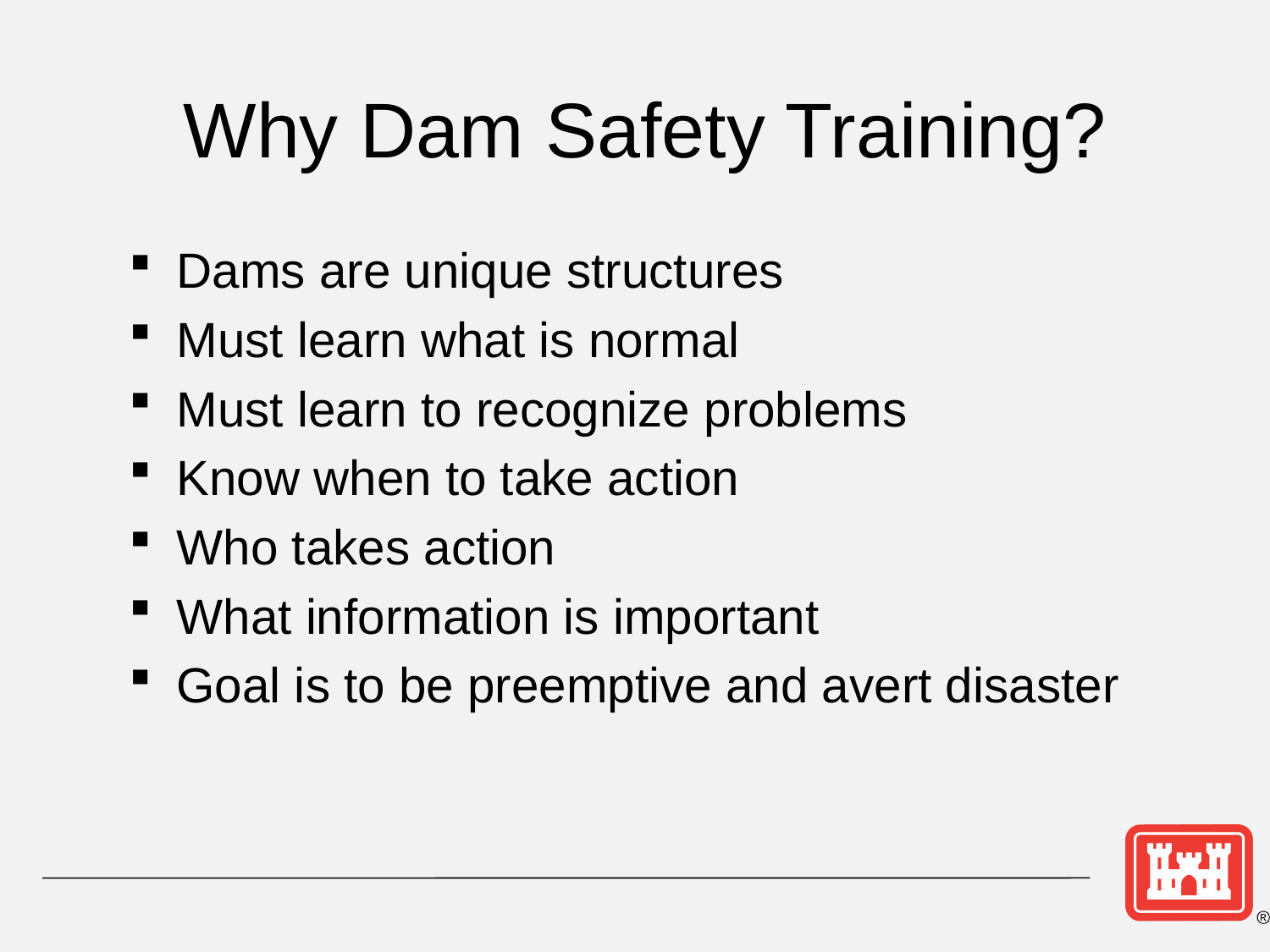

# Why Dam Safety Training?
Dams are unique structures
Must learn what is normal
Must learn to recognize problems
Know when to take action
Who takes action
What information is important
Goal is to be preemptive and avert disaster